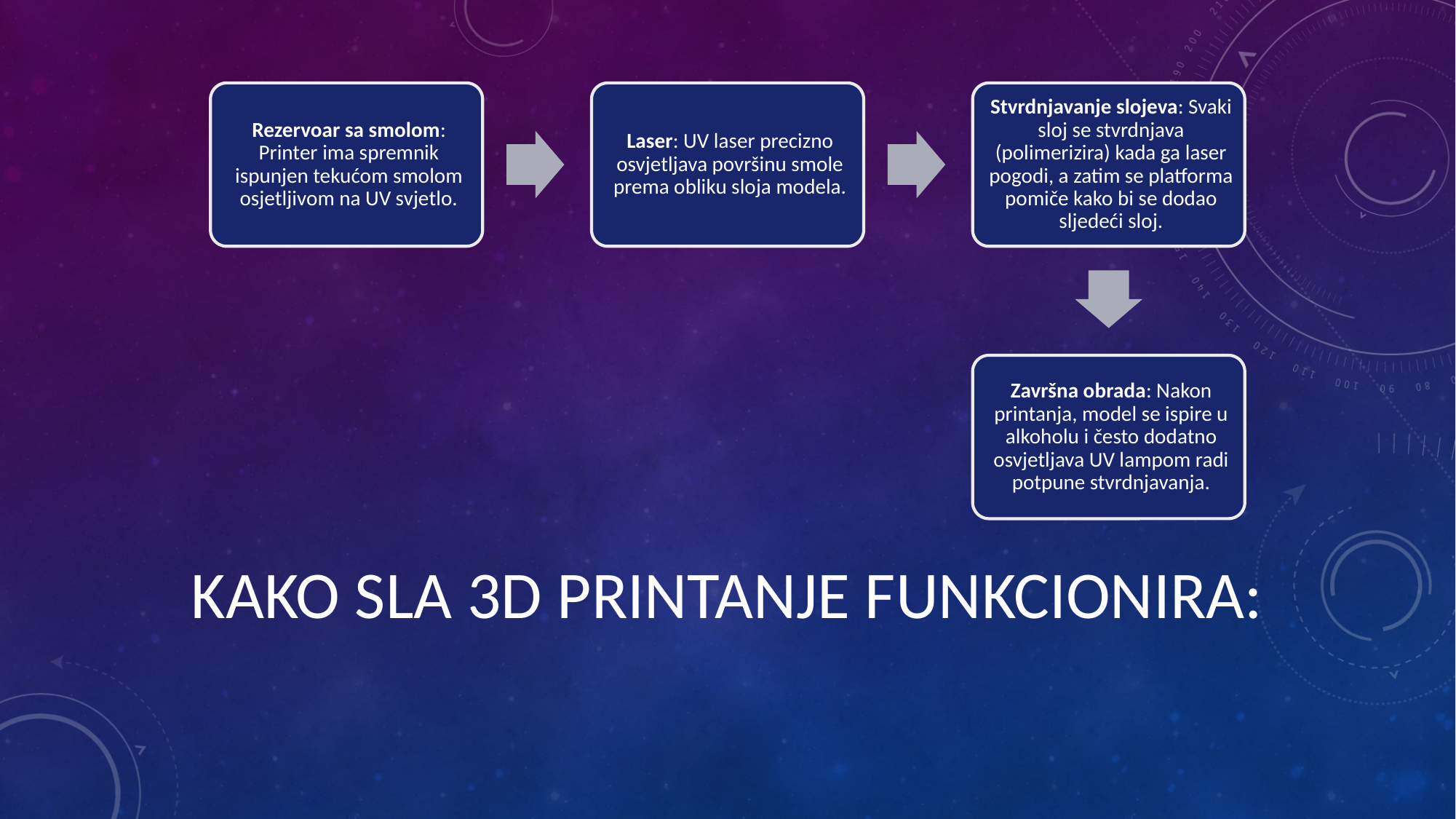

Rezervoar sa smolom: Printer ima spremnik ispunjen tekućom smolom osjetljivom na UV svjetlo.

Laser: UV laser precizno osvjetljava površinu smole prema obliku sloja modela.

Stvrdnjavanje slojeva: Svaki sloj se stvrdnjava (polimerizira) kada ga laser pogodi, a zatim se platforma pomiče kako bi se dodao sljedeći sloj.

Završna obrada: Nakon printanja, model se ispire u alkoholu i često dodatno osvjetljava UV lampom radi potpune stvrdnjavanja.
# Kako SLA 3D printanje funkcionira: